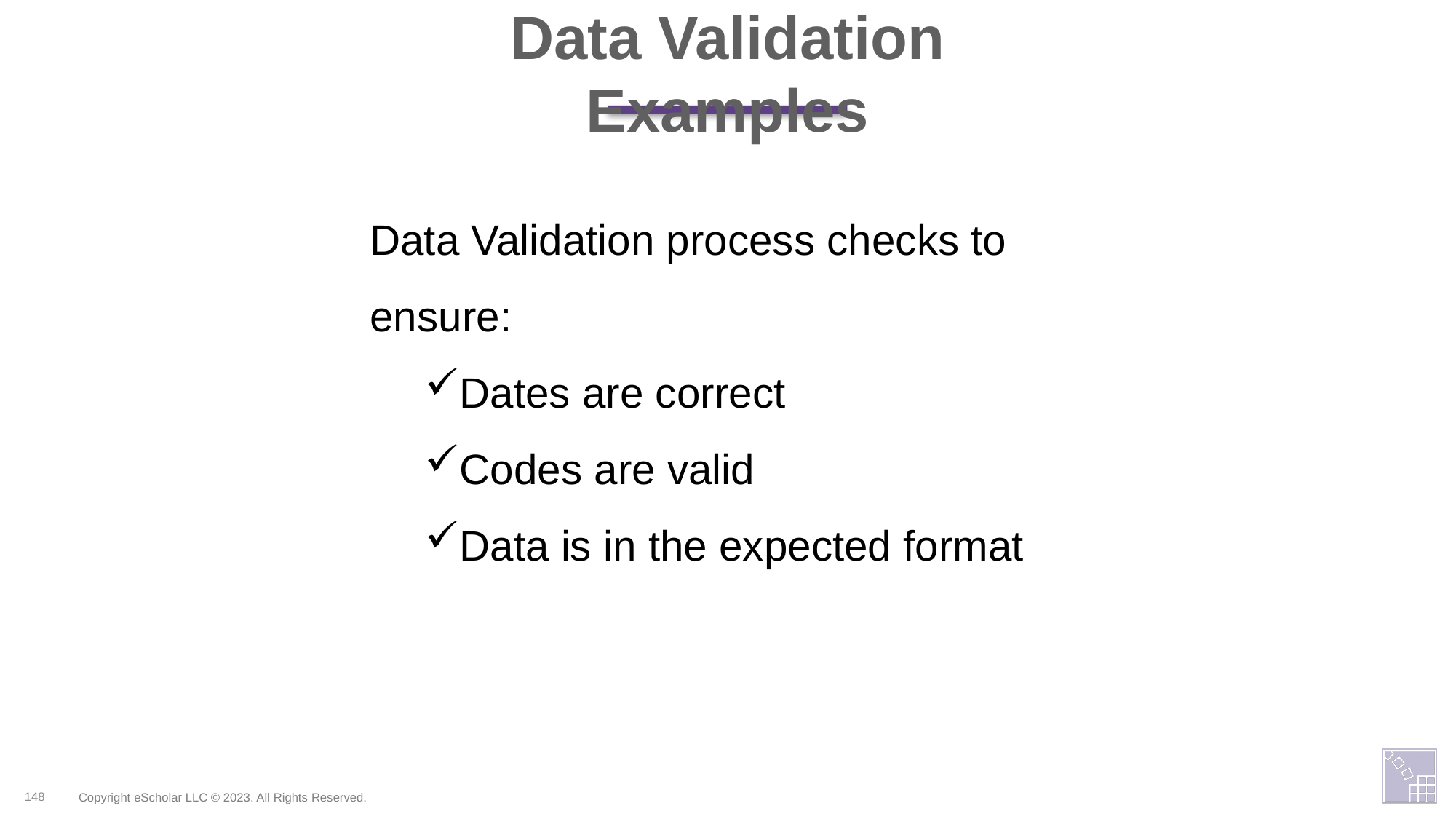

Data Validation Examples
Data Validation process checks to ensure:
Dates are correct
Codes are valid
Data is in the expected format

148
Copyright eScholar LLC © 2023. All Rights Reserved.